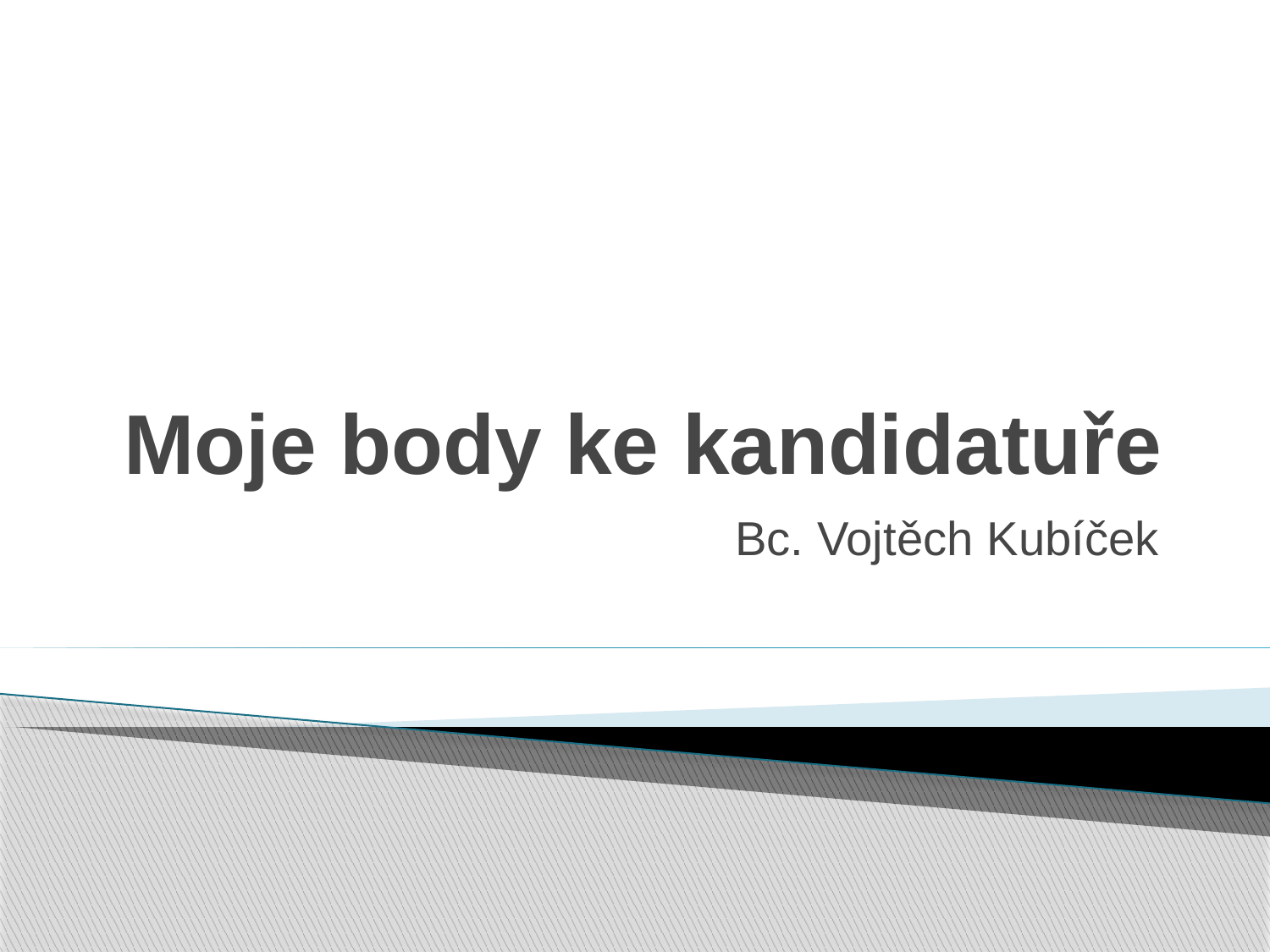

# Moje body ke kandidatuře
Bc. Vojtěch Kubíček